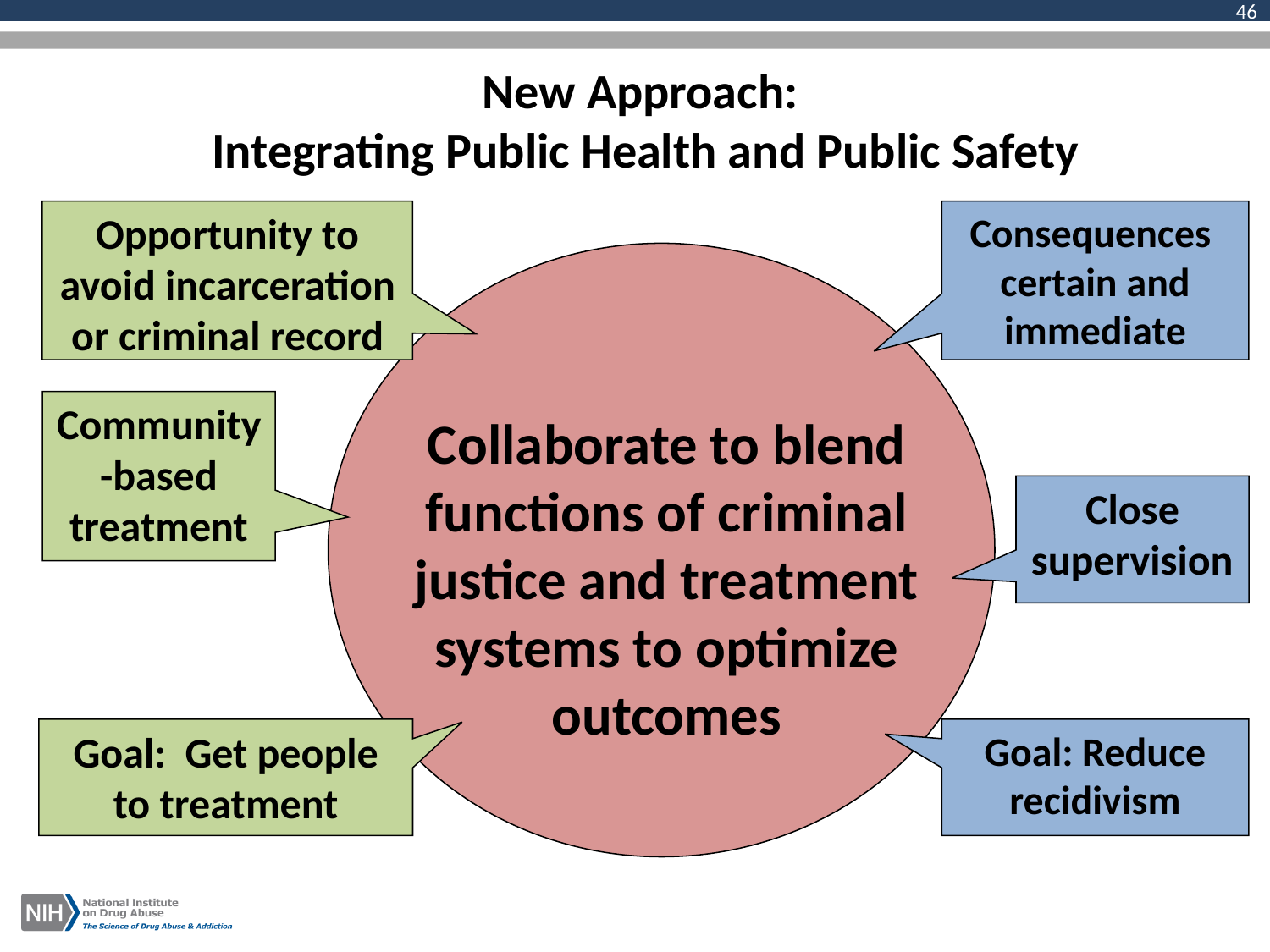

46

#
New Approach:
Integrating Public Health and Public Safety
Opportunity to avoid incarceration or criminal record
Consequences  certain and immediate

Community-based treatment
Collaborate to blend functions of criminal justice and treatment systems to optimize outcomes
Close supervision
Goal:  Get people to treatment
Goal: Reduce recidivism